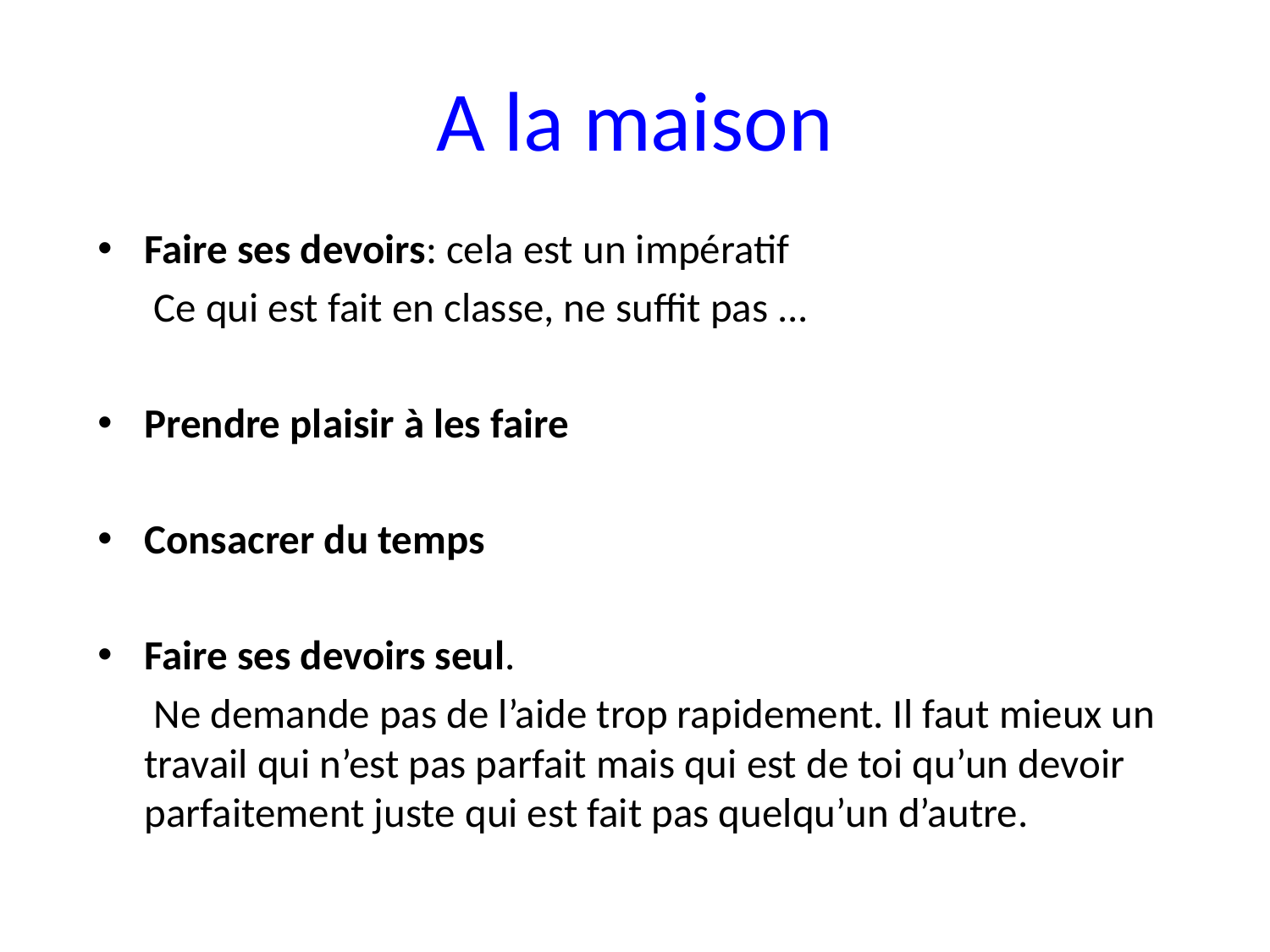

# A la maison
Faire ses devoirs: cela est un impératif
      Ce qui est fait en classe, ne suffit pas ...

Prendre plaisir à les faire

Consacrer du temps

Faire ses devoirs seul.
      Ne demande pas de l’aide trop rapidement. Il faut mieux un travail qui n’est pas parfait mais qui est de toi qu’un devoir parfaitement juste qui est fait pas quelqu’un d’autre.